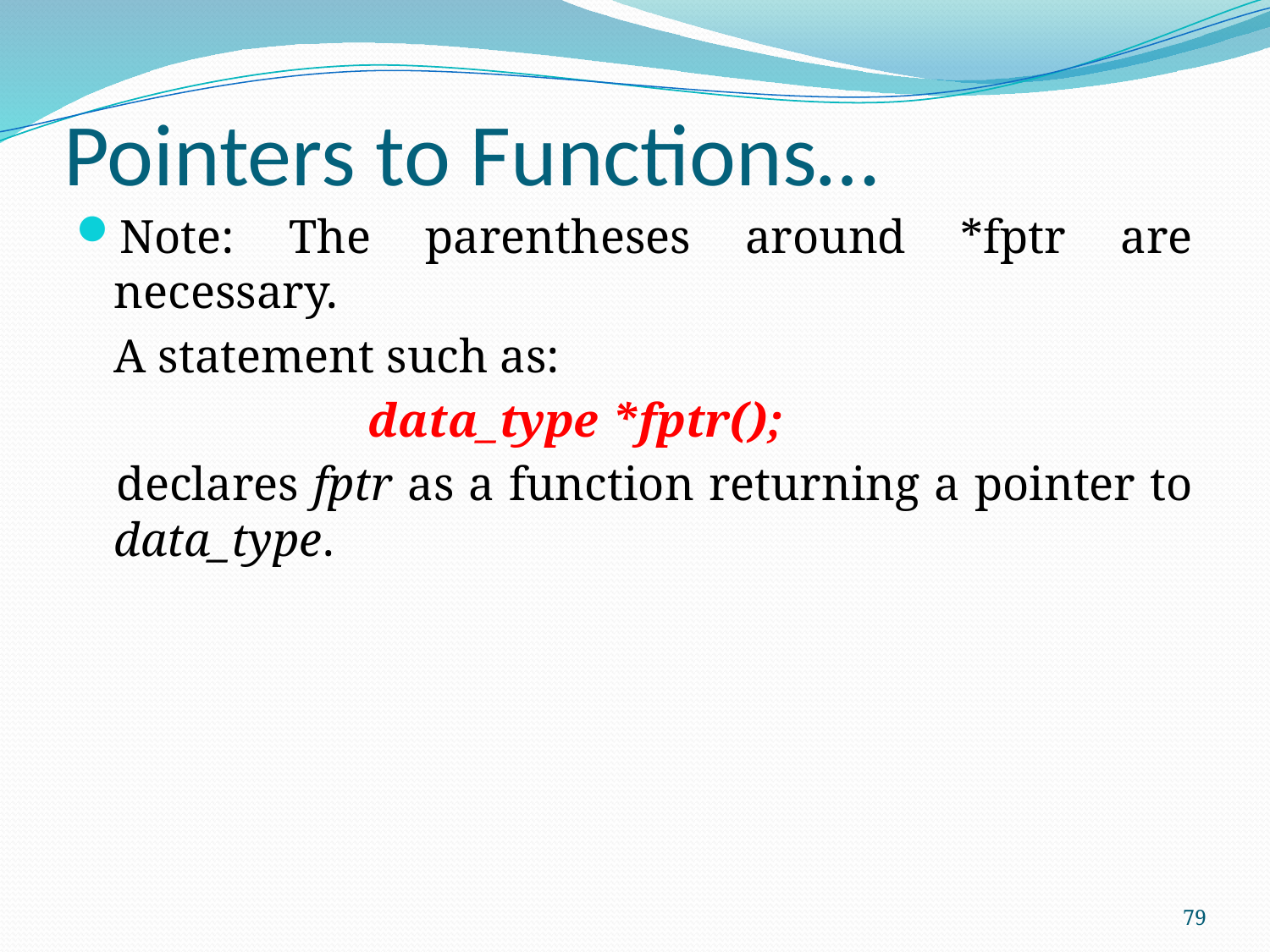

# Pointers to Functions…
Note: The parentheses around *fptr are necessary.
	A statement such as:
			data_type *fptr();
 	declares fptr as a function returning a pointer to data_type.
79